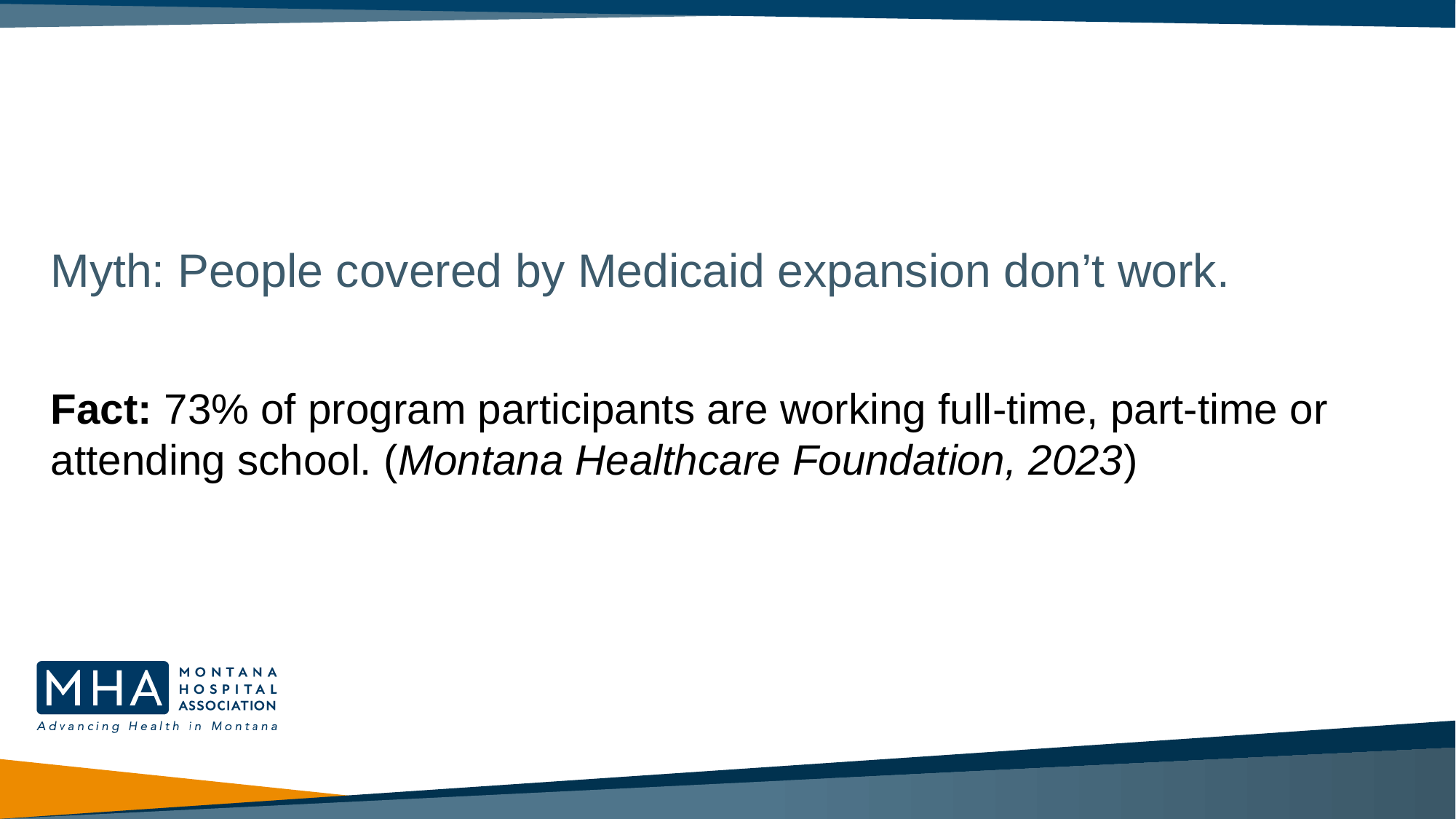

# Myth: People covered by Medicaid expansion don’t work.
Fact: 73% of program participants are working full-time, part-time or attending school. (Montana Healthcare Foundation, 2023)